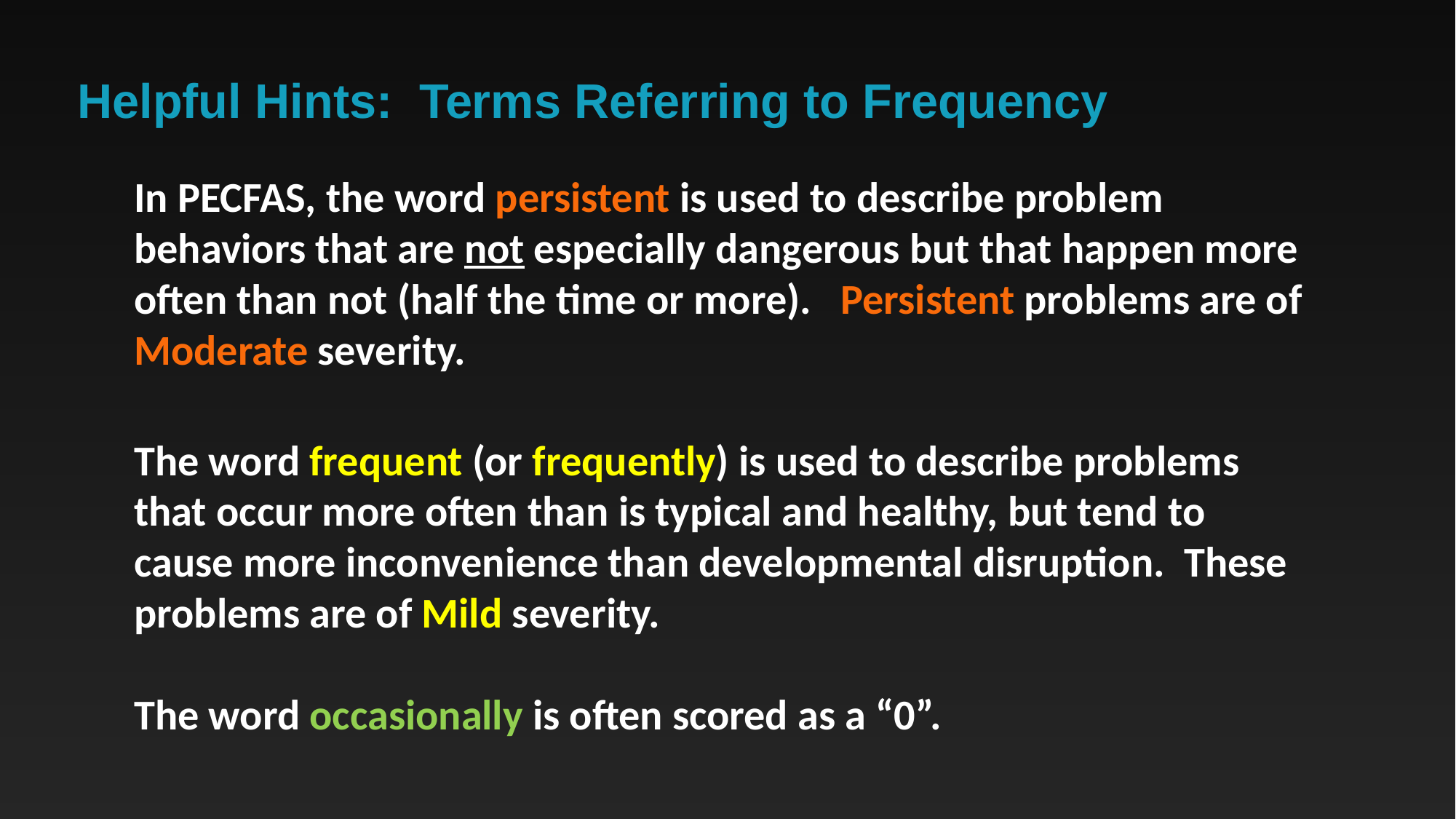

# Helpful Hints:  Terms Referring to Frequency
In PECFAS, the word persistent is used to describe problem behaviors that are not especially dangerous but that happen more often than not (half the time or more).   Persistent problems are of Moderate severity.

The word frequent (or frequently) is used to describe problems that occur more often than is typical and healthy, but tend to cause more inconvenience than developmental disruption.  These problems are of Mild severity.

The word occasionally is often scored as a “0”.